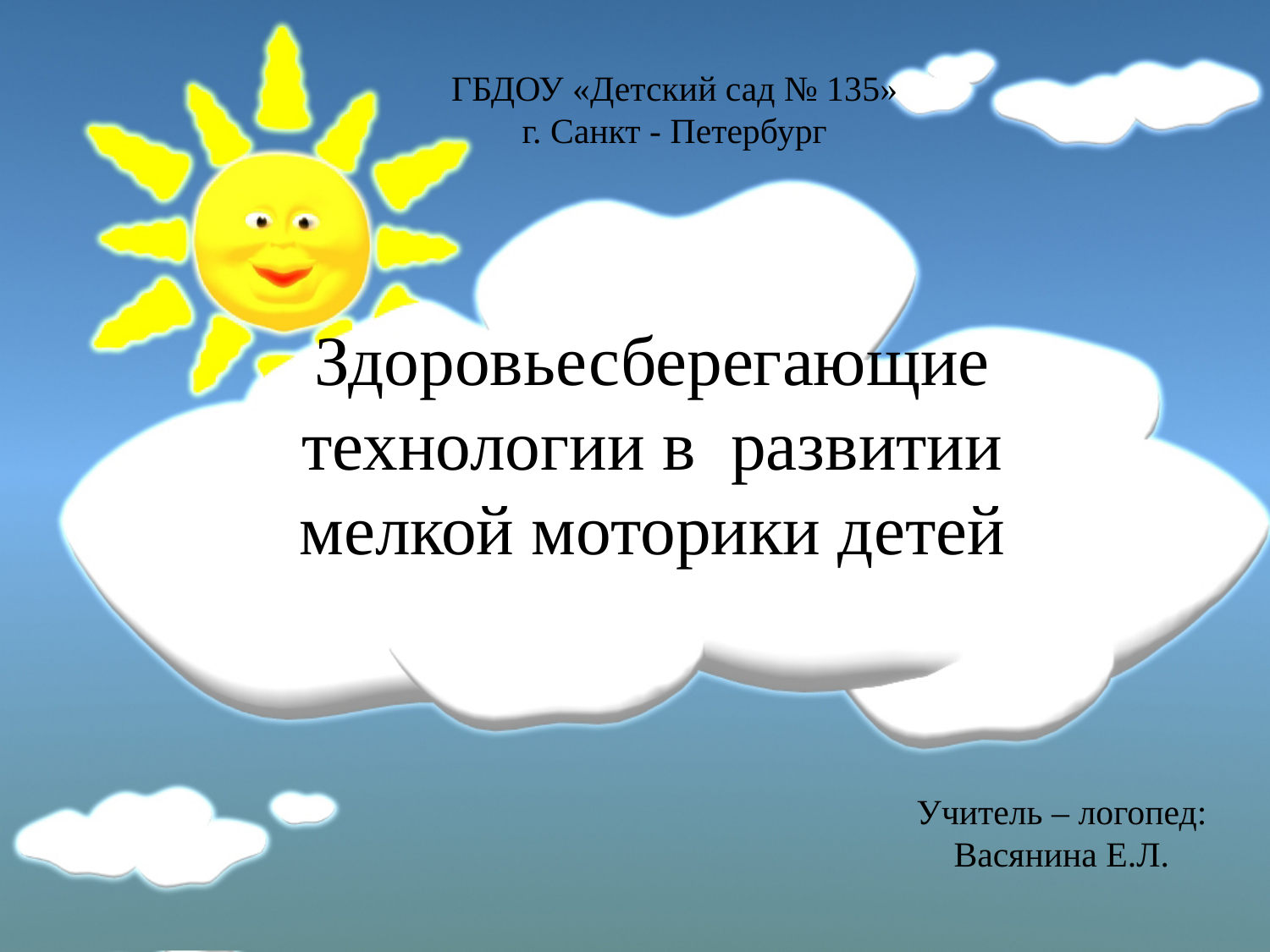

ГБДОУ «Детский сад № 135»
г. Санкт - Петербург
# Здоровьесберегающие технологии в  развитии мелкой моторики детей
Учитель – логопед:
Васянина Е.Л.